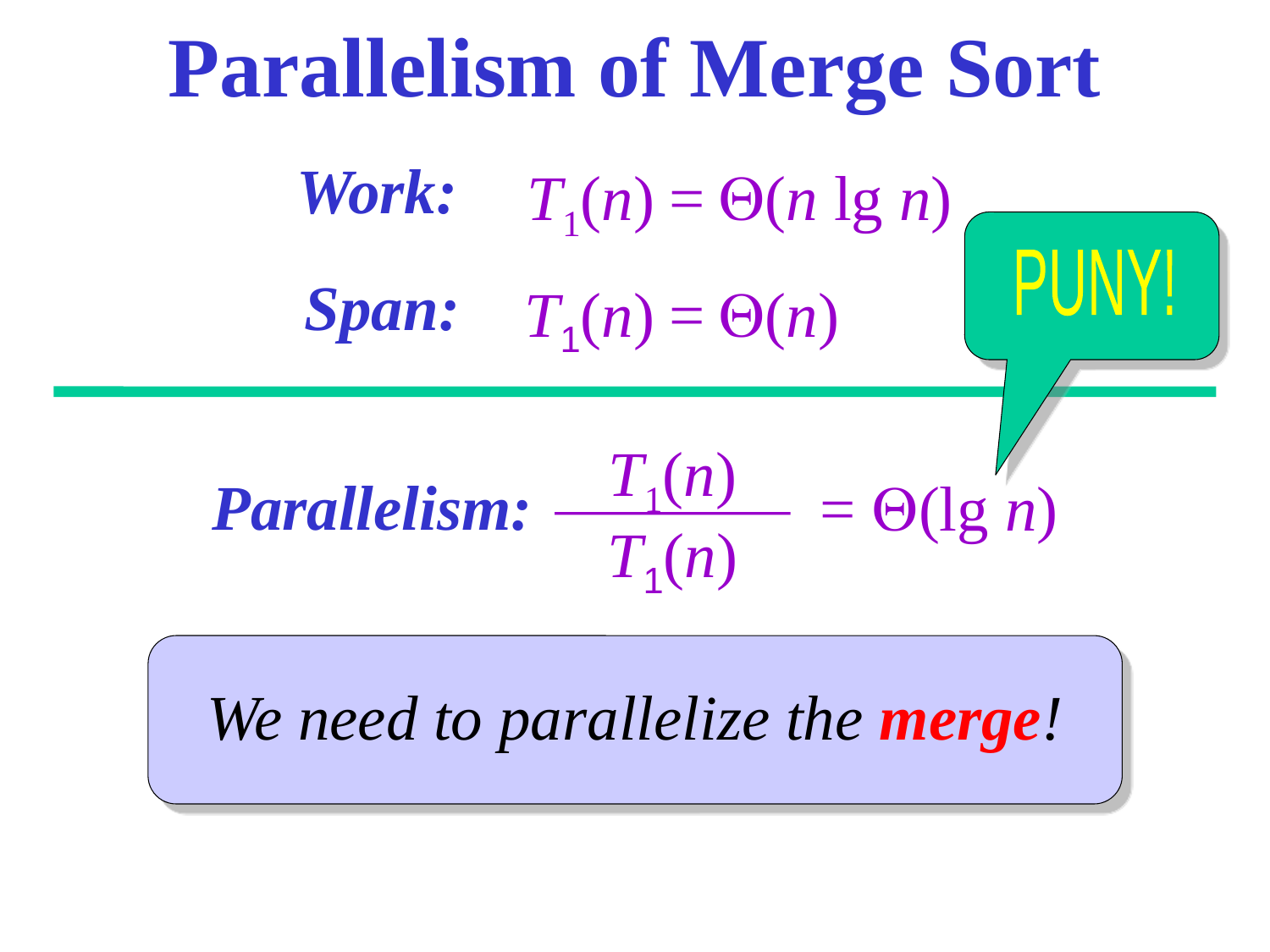

# Parallelism of Merge Sort
Work:
	T1(n)	=	Θ(n lg n)
Span:
	T1(n)	=	Θ(n)

PUNY!

T1(n)

T1(n)
= Θ(lg n)
Parallelism:
We need to parallelize the merge!
36